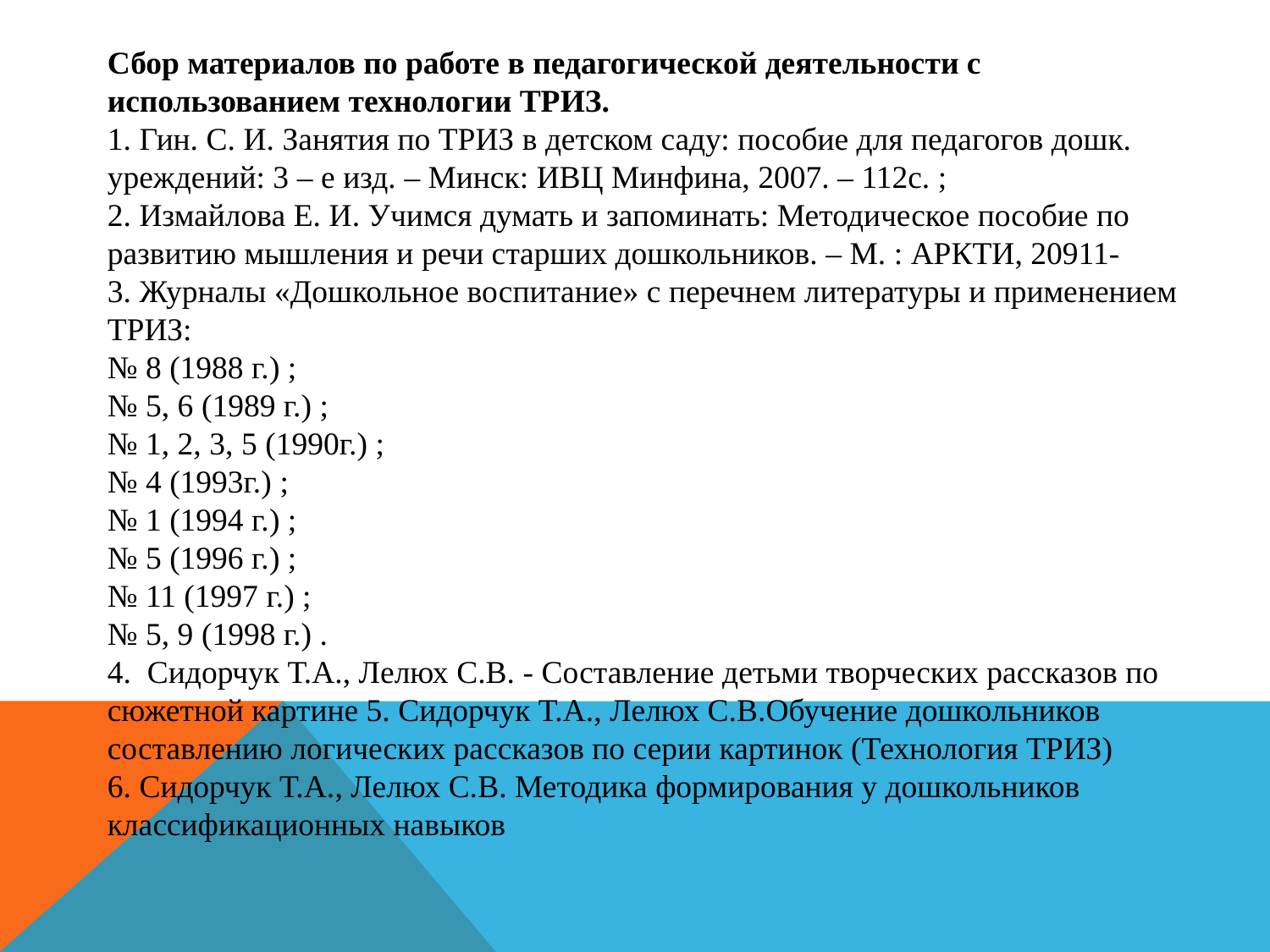

Сбор материалов по работе в педагогической деятельности с использованием технологии ТРИЗ.
1. Гин. С. И. Занятия по ТРИЗ в детском саду: пособие для педагогов дошк. уреждений: 3 – е изд. – Минск: ИВЦ Минфина, 2007. – 112с. ;
2. Измайлова Е. И. Учимся думать и запоминать: Методическое пособие по развитию мышления и речи старших дошкольников. – М. : АРКТИ, 20911-
3. Журналы «Дошкольное воспитание» с перечнем литературы и применением ТРИЗ:
№ 8 (1988 г.) ;
№ 5, 6 (1989 г.) ;
№ 1, 2, 3, 5 (1990г.) ;
№ 4 (1993г.) ;
№ 1 (1994 г.) ;
№ 5 (1996 г.) ;
№ 11 (1997 г.) ;
№ 5, 9 (1998 г.) .
4.  Сидорчук Т.А., Лелюх С.В. - Составление детьми творческих рассказов по сюжетной картине 5. Сидорчук Т.А., Лелюх С.В.Обучение дошкольников составлению логических рассказов по серии картинок (Технология ТРИЗ)
6. Сидорчук Т.А., Лелюх С.В. Методика формирования у дошкольников классификационных навыков